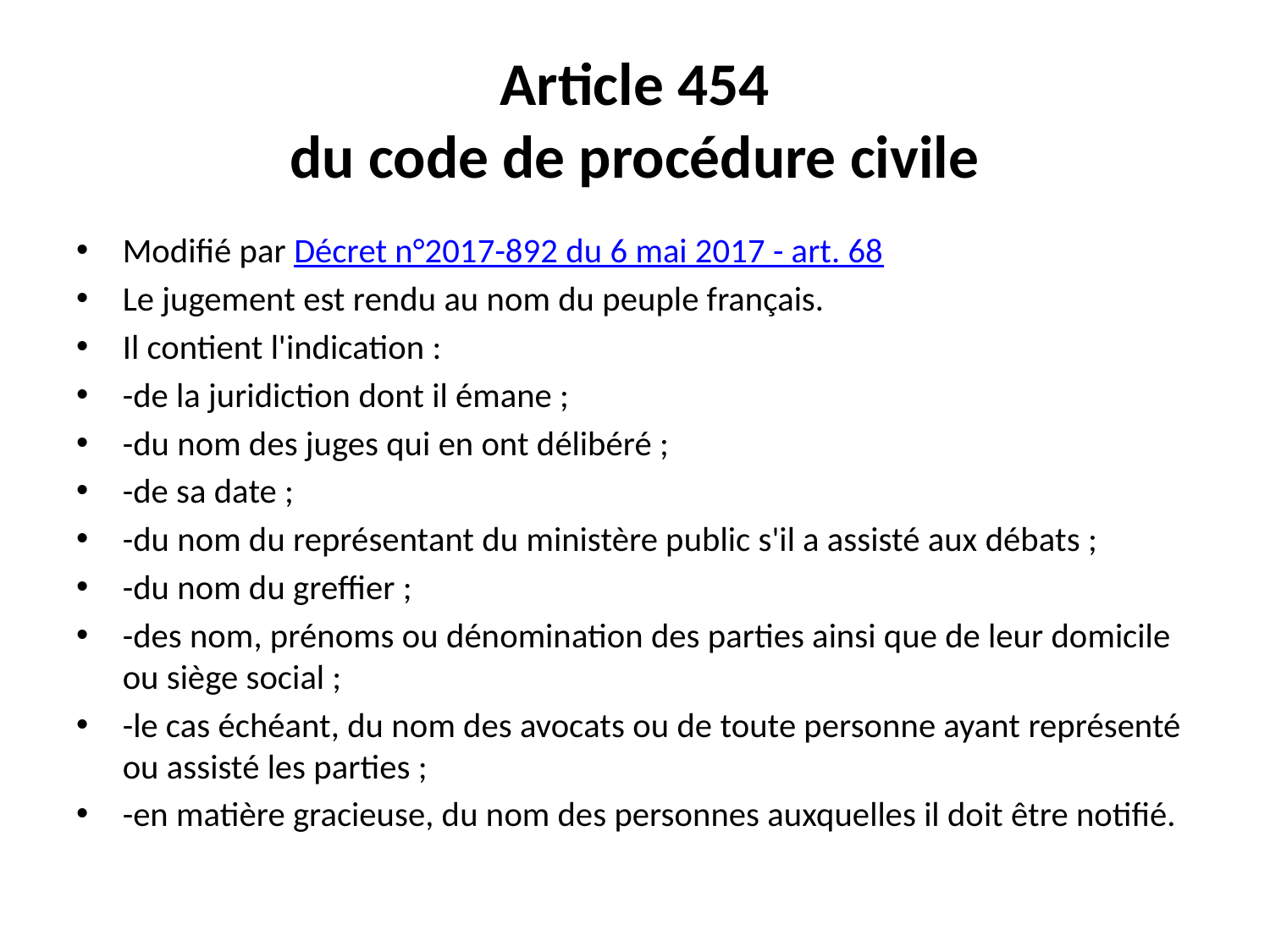

# Article 454 du code de procédure civile
Modifié par Décret n°2017-892 du 6 mai 2017 - art. 68
Le jugement est rendu au nom du peuple français.
Il contient l'indication :
-de la juridiction dont il émane ;
-du nom des juges qui en ont délibéré ;
-de sa date ;
-du nom du représentant du ministère public s'il a assisté aux débats ;
-du nom du greffier ;
-des nom, prénoms ou dénomination des parties ainsi que de leur domicile ou siège social ;
-le cas échéant, du nom des avocats ou de toute personne ayant représenté ou assisté les parties ;
-en matière gracieuse, du nom des personnes auxquelles il doit être notifié.